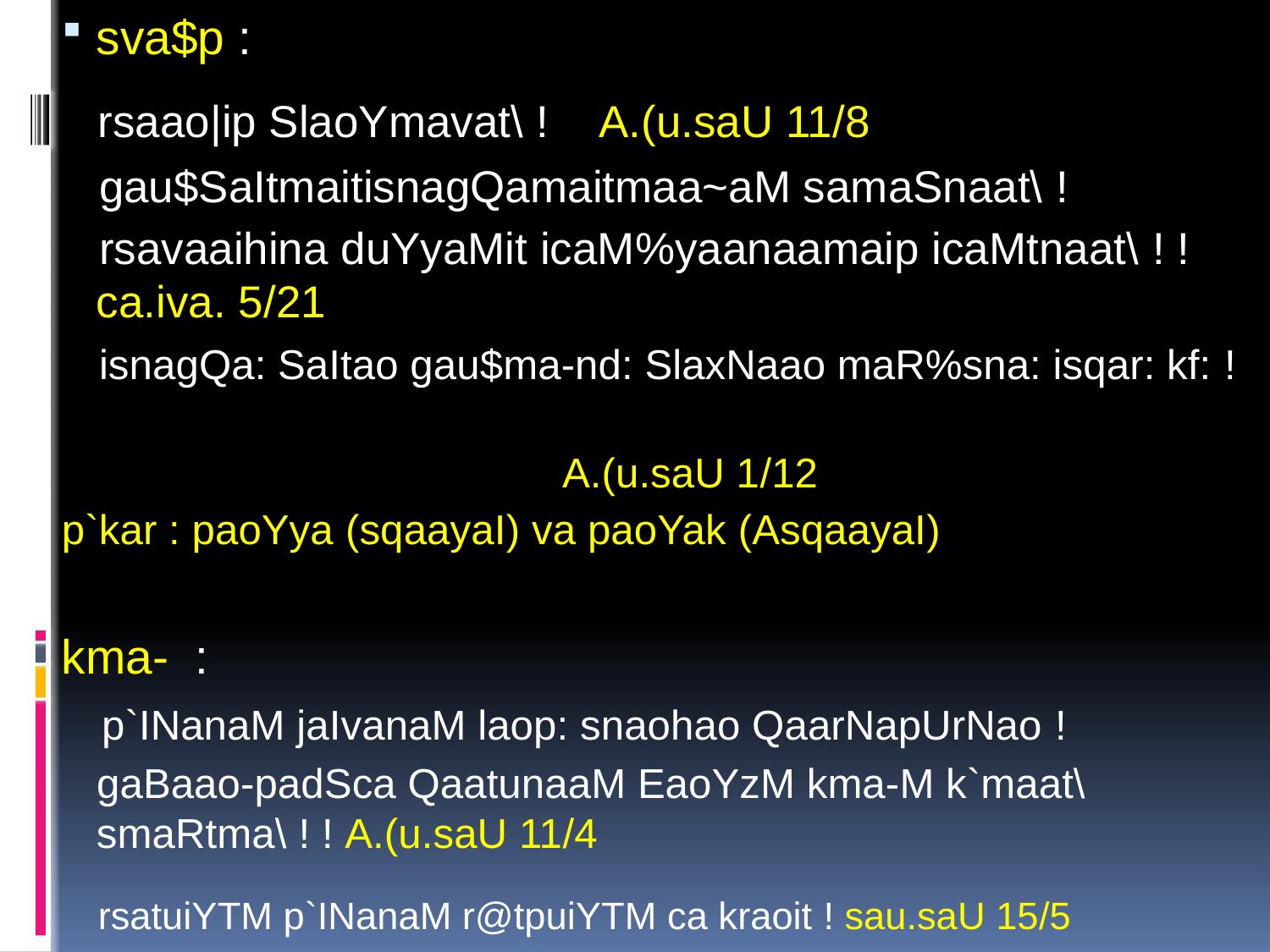

sva$p :
  rsaao|ip SlaoYmavat\ !    A.(u.saU 11/8
   gau$SaItmaitisnagQamaitmaa~aM samaSnaat\ !
   rsavaaihina duYyaMit icaM%yaanaamaip icaMtnaat\ ! ! ca.iva. 5/21
   isnagQa: SaItao gau$ma-nd: SlaxNaao maR%sna: isqar: kf: !
                                           A.(u.saU 1/12
p`kar : paoYya (sqaayaI) va paoYak (AsqaayaI)

kma-  :
   p`INanaM jaIvanaM laop: snaohao QaarNapUrNao !
   gaBaao-padSca QaatunaaM EaoYzM kma-M k`maat\ smaRtma\ ! ! A.(u.saU 11/4
  rsatuiYTM p`INanaM r@tpuiYTM ca kraoit ! sau.saU 15/5